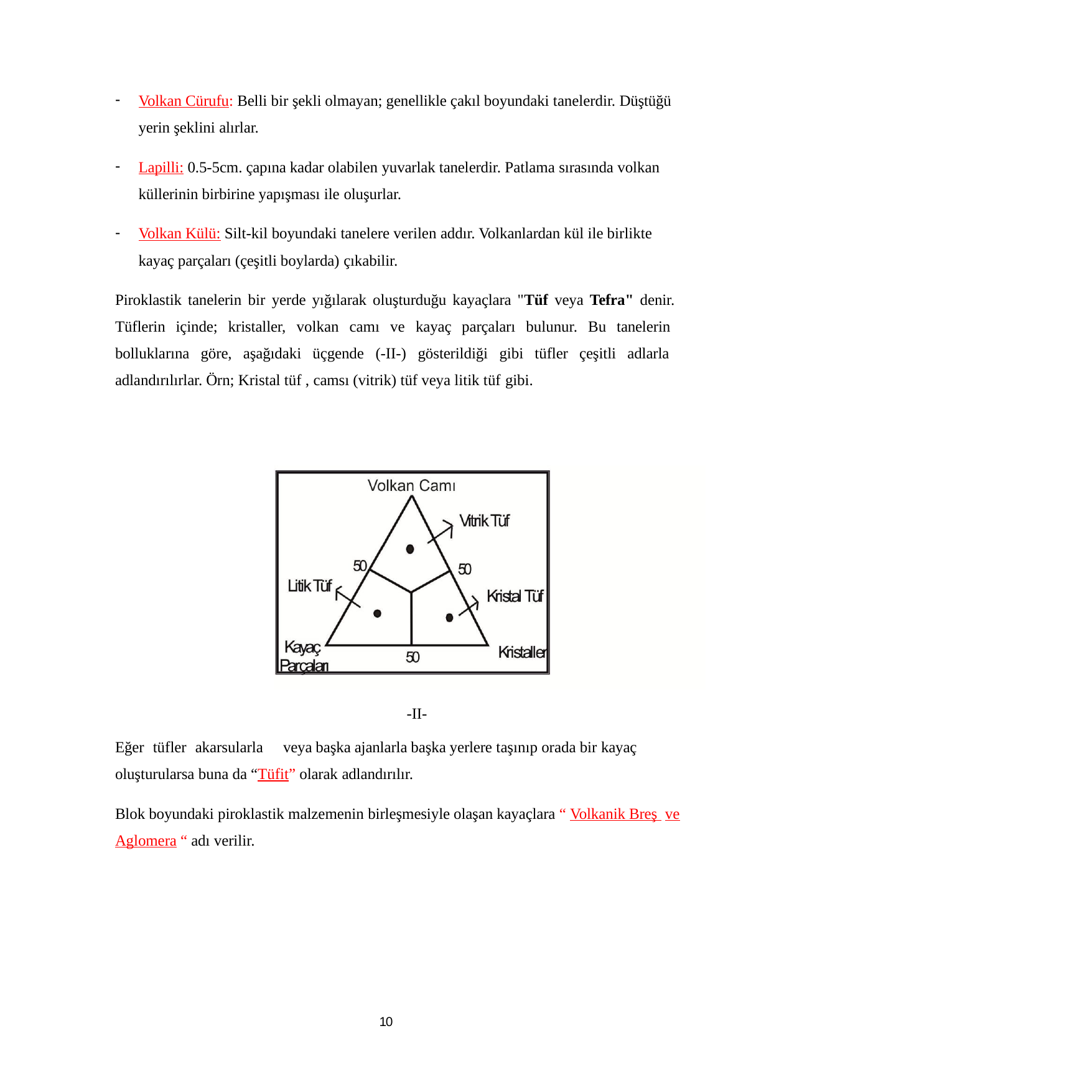

Volkan Cürufu: Belli bir şekli olmayan; genellikle çakıl boyundaki tanelerdir. Düştüğü  yerin şeklini alırlar.
Lapilli: 0.5-5cm. çapına kadar olabilen yuvarlak tanelerdir. Patlama sırasında volkan  küllerinin birbirine yapışması ile oluşurlar.
Volkan Külü: Silt-kil boyundaki tanelere verilen addır. Volkanlardan kül ile birlikte  kayaç parçaları (çeşitli boylarda) çıkabilir.
Piroklastik tanelerin bir yerde yığılarak oluşturduğu kayaçlara "Tüf veya Tefra" denir.  Tüflerin içinde; kristaller, volkan camı ve kayaç parçaları bulunur. Bu tanelerin  bolluklarına göre, aşağıdaki üçgende (-II-) gösterildiği gibi tüfler çeşitli adlarla  adlandırılırlar. Örn; Kristal tüf , camsı (vitrik) tüf veya litik tüf gibi.

-II-
Eğer  tüfler  akarsularla	veya başka ajanlarla başka yerlere taşınıp orada bir kayaç  oluşturularsa buna da “Tüfit” olarak adlandırılır.
Blok boyundaki piroklastik malzemenin birleşmesiyle olaşan kayaçlara “ Volkanik Breş  ve Aglomera “ adı verilir.
10